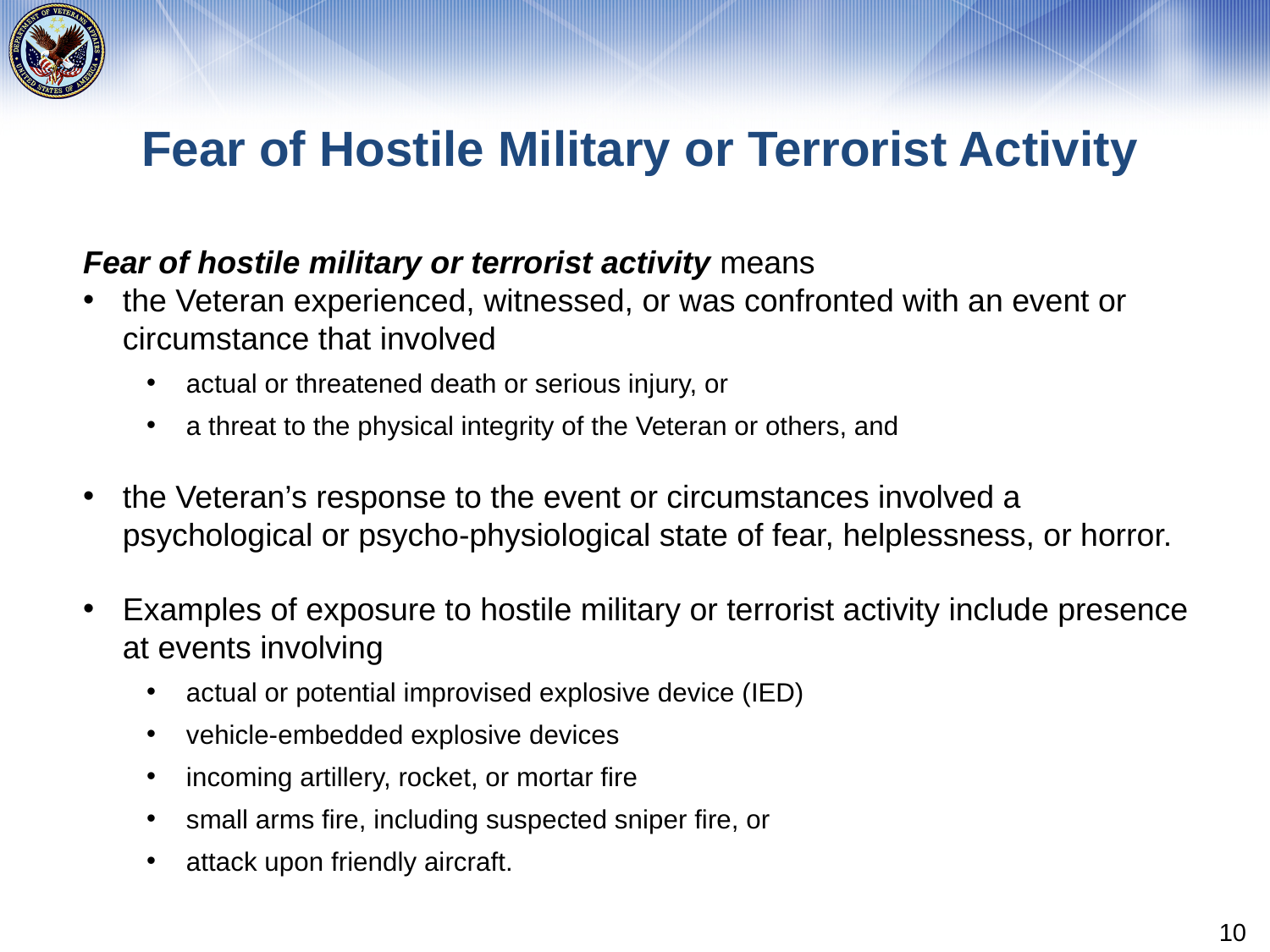

# Fear of Hostile Military or Terrorist Activity
Fear of hostile military or terrorist activity means
the Veteran experienced, witnessed, or was confronted with an event or circumstance that involved
actual or threatened death or serious injury, or
a threat to the physical integrity of the Veteran or others, and

the Veteran’s response to the event or circumstances involved a psychological or psycho-physiological state of fear, helplessness, or horror.

Examples of exposure to hostile military or terrorist activity include presence at events involving
actual or potential improvised explosive device (IED)
vehicle-embedded explosive devices
incoming artillery, rocket, or mortar fire
small arms fire, including suspected sniper fire, or
attack upon friendly aircraft.
10